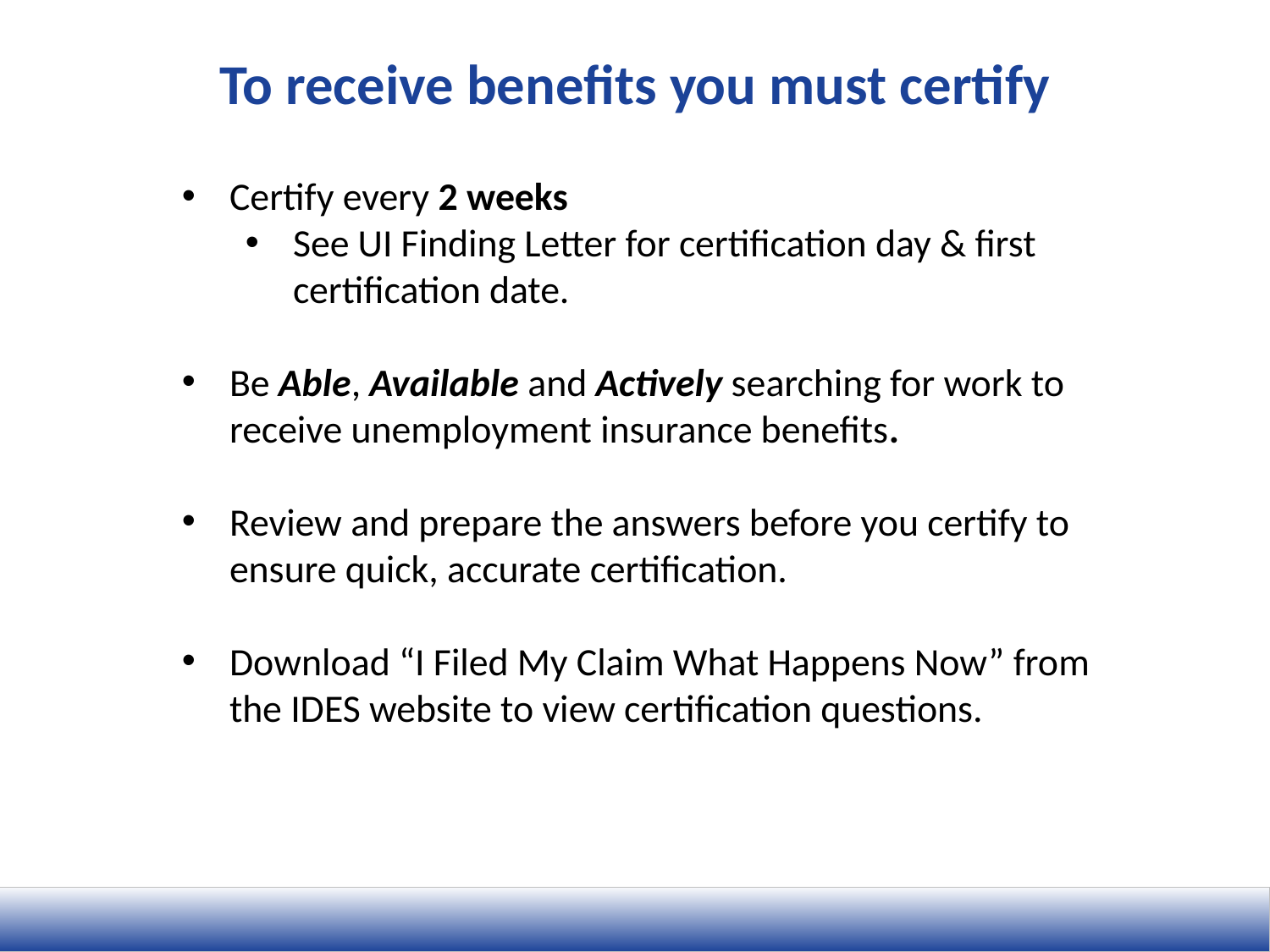

# To receive benefits you must certify
Certify every 2 weeks
See UI Finding Letter for certification day & first certification date.

Be Able, Available and Actively searching for work to receive unemployment insurance benefits.

Review and prepare the answers before you certify to ensure quick, accurate certification.

Download “I Filed My Claim What Happens Now” from the IDES website to view certification questions.